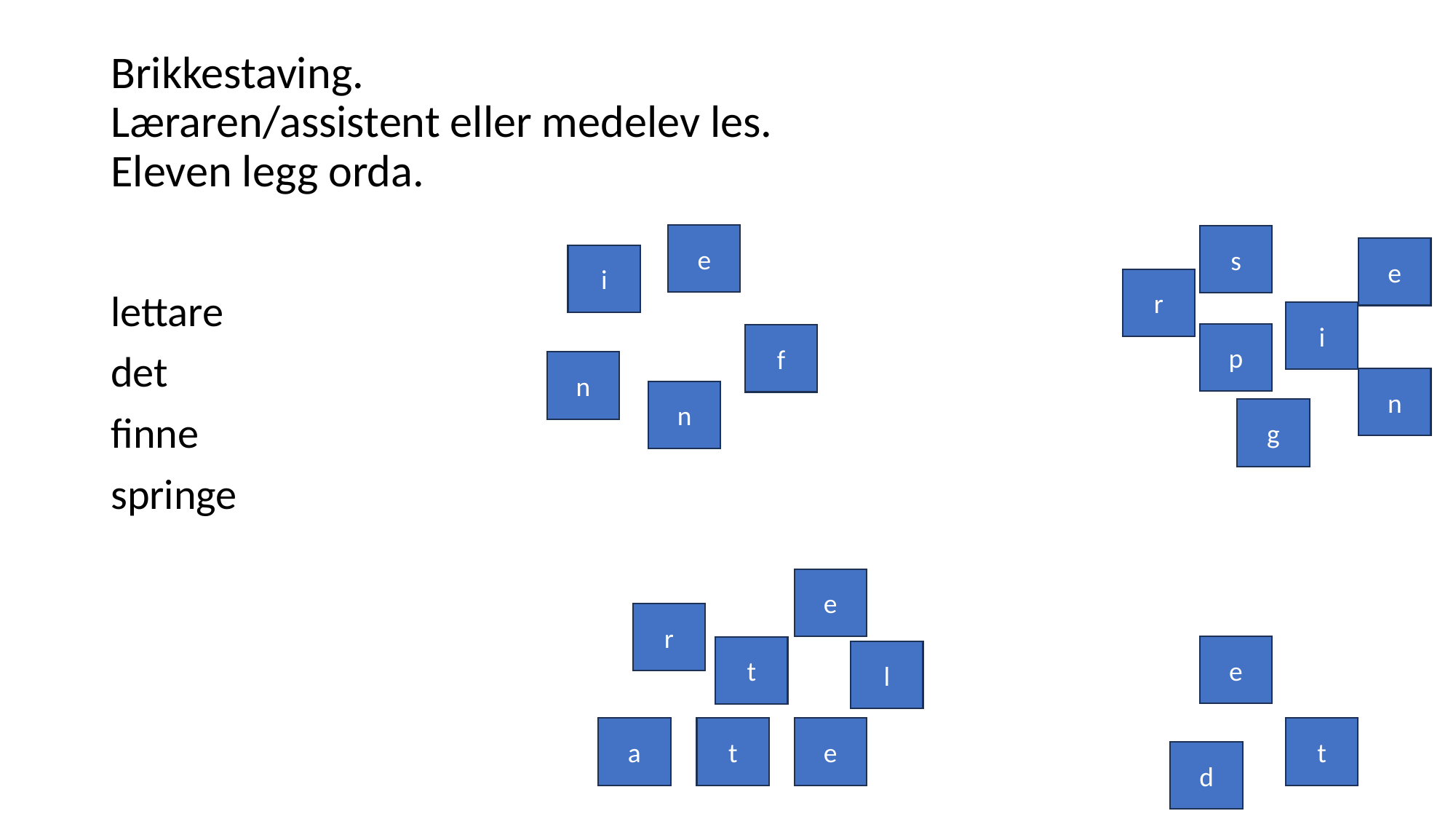

# Brikkestaving. Læraren/assistent eller medelev les. Eleven legg orda.

lettare
det
finne
springe
e
s
e
i
r
i
p
f
n
n
n
g
e
r
e
t
l
e
t
a
t
d